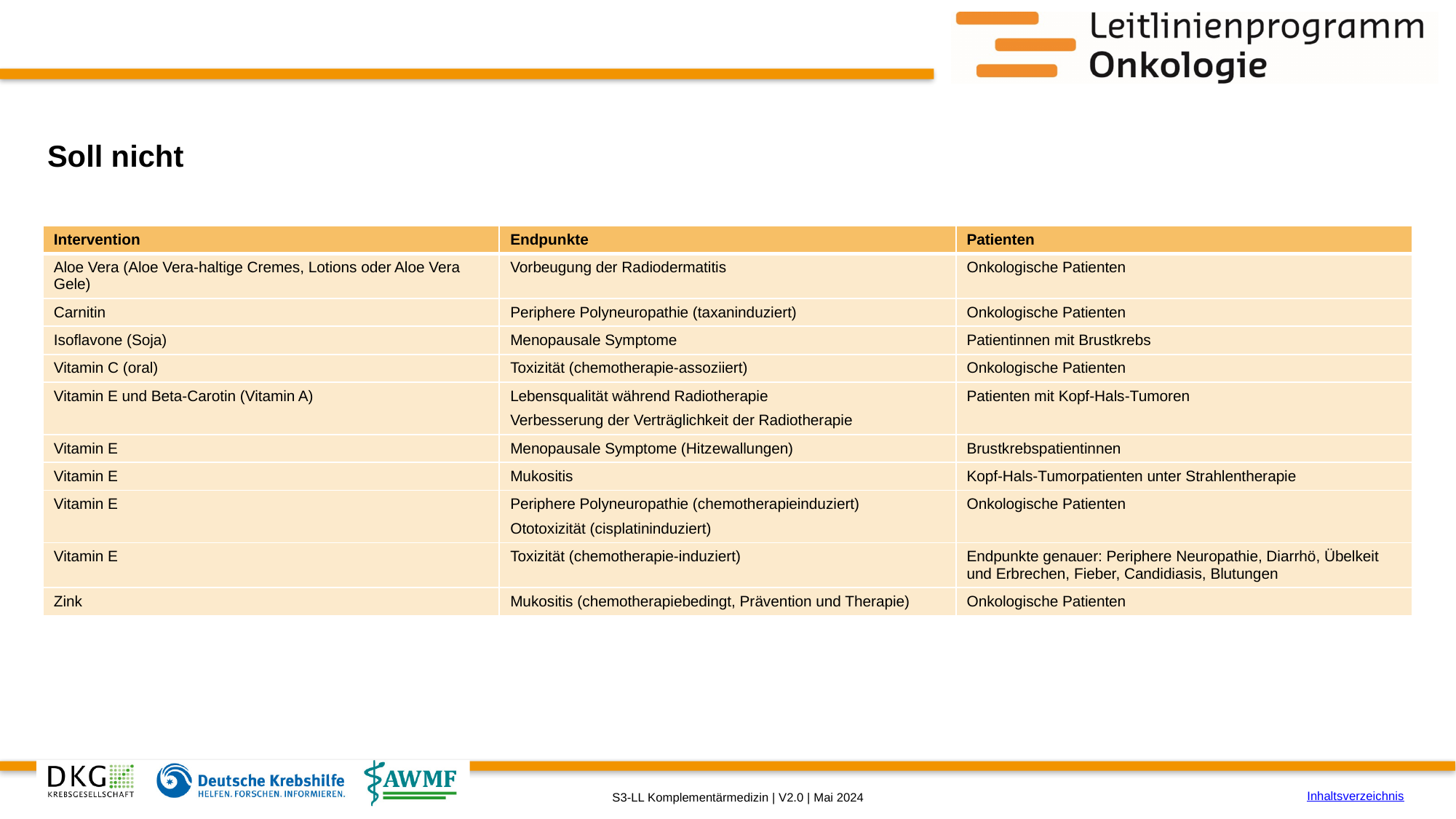

# Soll nicht
| Intervention | Endpunkte | Patienten |
| --- | --- | --- |
| Aloe Vera (Aloe Vera-haltige Cremes, Lotions oder Aloe Vera Gele) | Vorbeugung der Radiodermatitis | Onkologische Patienten |
| Carnitin | Periphere Polyneuropathie (taxaninduziert) | Onkologische Patienten |
| Isoflavone (Soja) | Menopausale Symptome | Patientinnen mit Brustkrebs |
| Vitamin C (oral) | Toxizität (chemotherapie-assoziiert) | Onkologische Patienten |
| Vitamin E und Beta-Carotin (Vitamin A) | Lebensqualität während Radiotherapie Verbesserung der Verträglichkeit der Radiotherapie | Patienten mit Kopf-Hals-Tumoren |
| Vitamin E | Menopausale Symptome (Hitzewallungen) | Brustkrebspatientinnen |
| Vitamin E | Mukositis | Kopf-Hals-Tumorpatienten unter Strahlentherapie |
| Vitamin E | Periphere Polyneuropathie (chemotherapieinduziert) Ototoxizität (cisplatininduziert) | Onkologische Patienten |
| Vitamin E | Toxizität (chemotherapie-induziert) | Endpunkte genauer: Periphere Neuropathie, Diarrhö, Übelkeit und Erbrechen, Fieber, Candidiasis, Blutungen |
| Zink | Mukositis (chemotherapiebedingt, Prävention und Therapie) | Onkologische Patienten |
Inhaltsverzeichnis
S3-LL Komplementärmedizin | V2.0 | Mai 2024